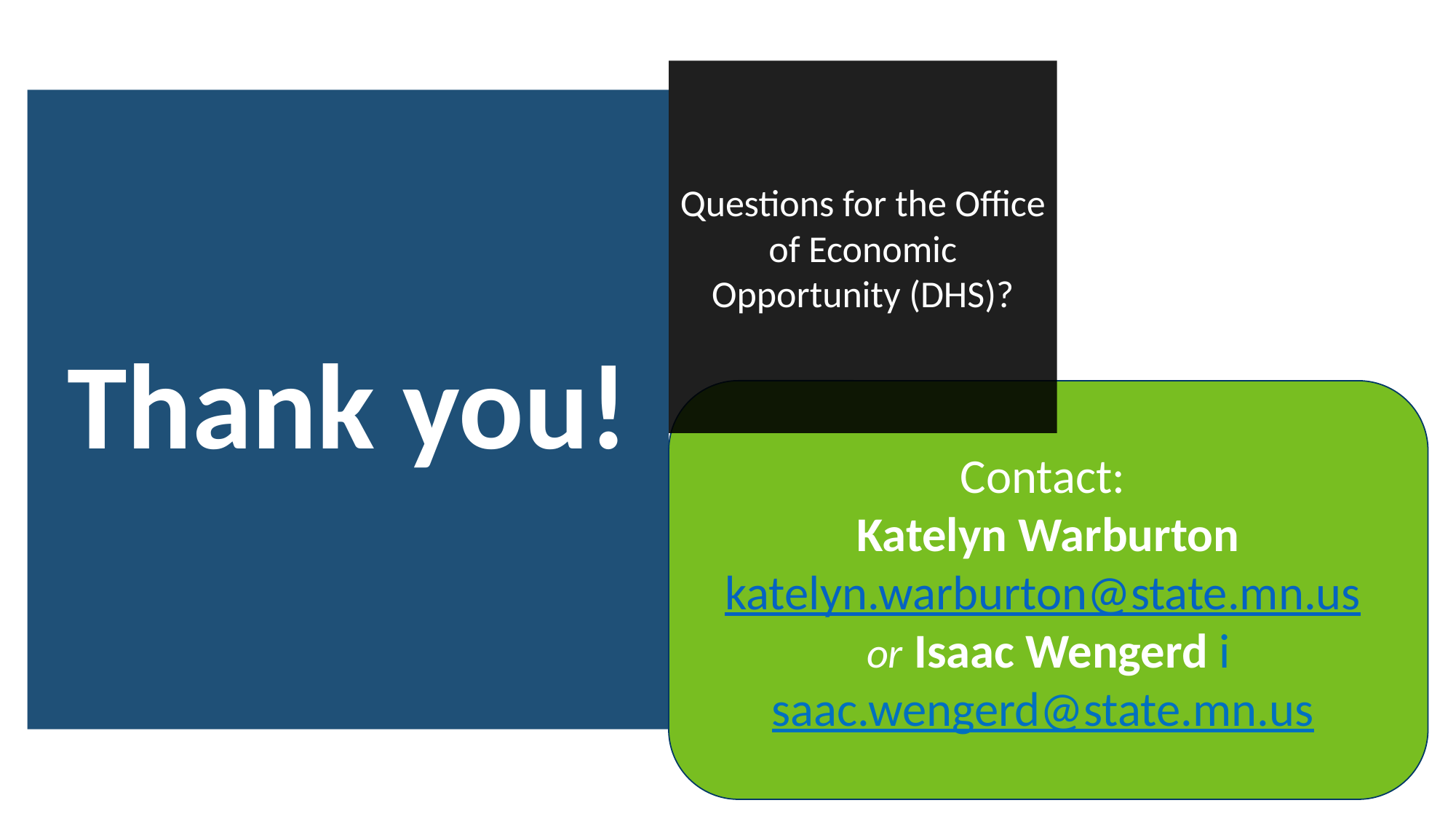

Questions for the Office of Economic Opportunity (DHS)?
# Thank you!
Contact:
Katelyn Warburton
katelyn.warburton@state.mn.us
or Isaac Wengerd isaac.wengerd@state.mn.us